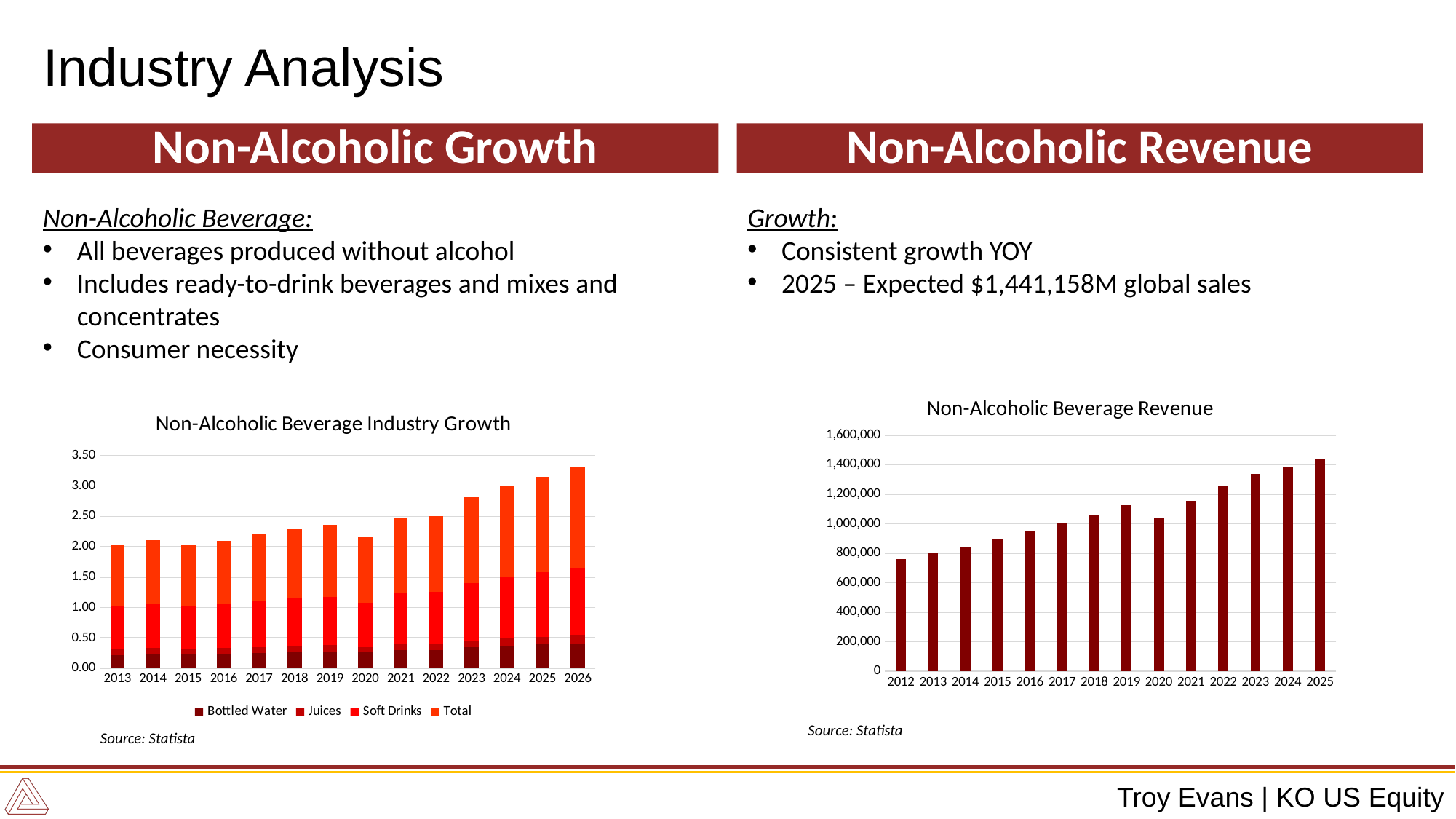

# Industry Analysis
Non-Alcoholic Growth
Non-Alcoholic Revenue
Non-Alcoholic Beverage:
All beverages produced without alcohol
Includes ready-to-drink beverages and mixes and concentrates
Consumer necessity
Growth:
Consistent growth YOY
2025 – Expected $1,441,158M global sales

### Chart: Non-Alcoholic Beverage Revenue

| Category |  |
|---|---|
| 2012 | 759464.0 |
| 2013 | 797886.0 |
| 2014 | 844881.0 |
| 2015 | 896881.0 |
| 2016 | 950262.0 |
| 2017 | 1002783.0 |
| 2018 | 1059086.0 |
| 2019 | 1125177.0 |
| 2020 | 1038054.0 |
| 2021 | 1155205.0 |
| 2022 | 1258755.0 |
| 2023 | 1335285.0 |
| 2024 | 1386261.0 |
| 2025 | 1441158.0 |

### Chart: Non-Alcoholic Beverage Industry Growth

| Category | Bottled Water | Juices | Soft Drinks | Total |
|---|---|---|---|---|
| 2013 | 0.2174 | 0.09787 | 0.7038 | 1.019 |
| 2014 | 0.2302 | 0.0994 | 0.7225 | 1.052 |
| 2015 | 0.2273 | 0.09201 | 0.7007 | 1.02 |
| 2016 | 0.2363 | 0.09342 | 0.7209 | 1.051 |
| 2017 | 0.2537 | 0.09631 | 0.7518 | 1.102 |
| 2018 | 0.2712 | 0.09961 | 0.7816 | 1.152 |
| 2019 | 0.2792 | 0.1007 | 0.8002 | 1.18 |
| 2020 | 0.2599 | 0.0921 | 0.7305 | 1.082 |
| 2021 | 0.2971 | 0.1037 | 0.8344 | 1.235 |
| 2022 | 0.3025 | 0.1035 | 0.847 | 1.253 |
| 2023 | 0.3424 | 0.1168 | 0.948 | 1.407 |
| 2024 | 0.3657 | 0.1233 | 1.009 | 1.498 |
| 2025 | 0.3893 | 0.1295 | 1.059 | 1.577 |
| 2026 | 0.412 | 0.1355 | 1.108 | 1.656 |
Source: Statista
Source: Statista
Troy Evans | KO US Equity